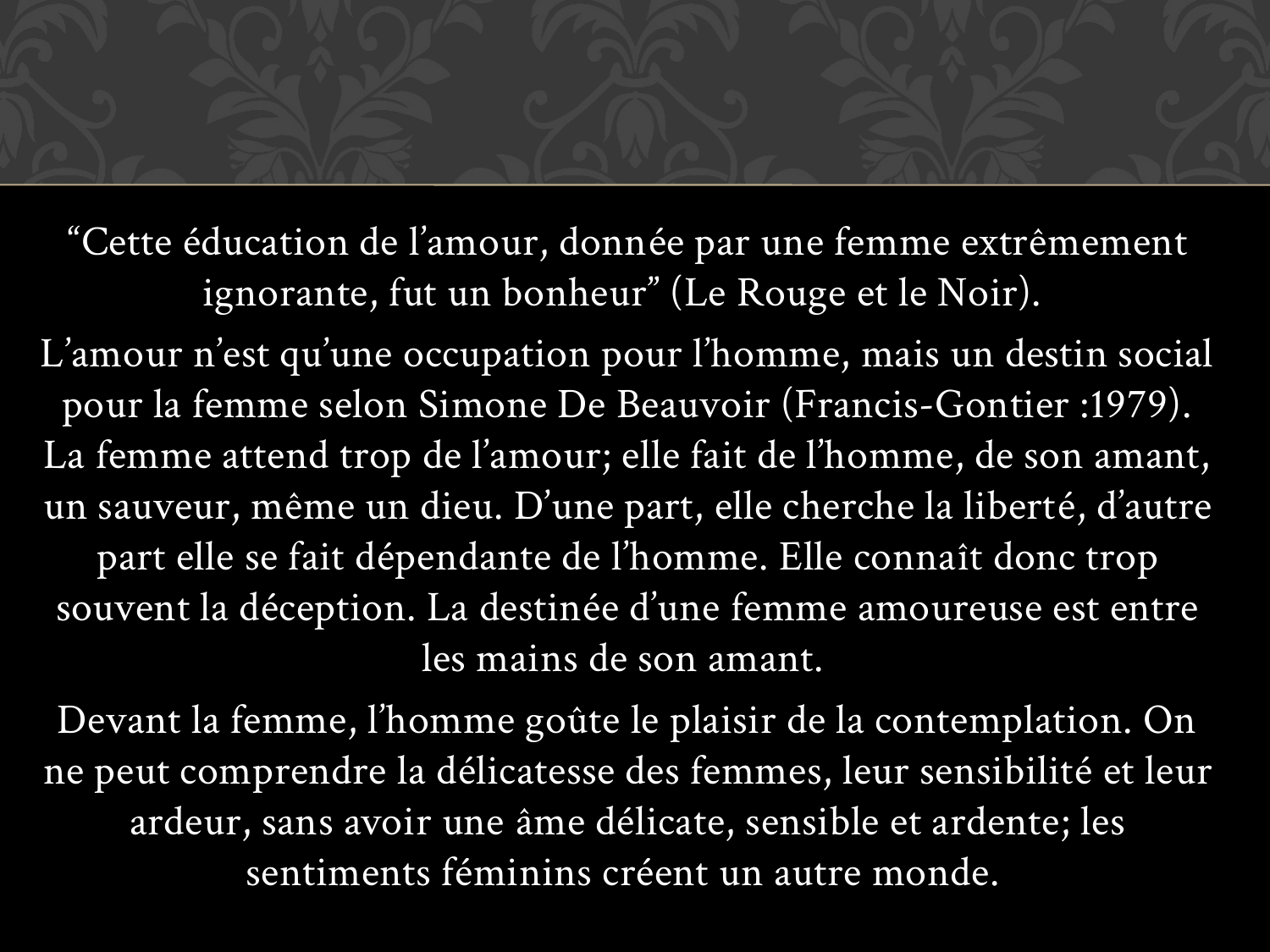

“Cette éducation de l’amour, donnée par une femme extrêmement ignorante, fut un bonheur” (Le Rouge et le Noir).
L’amour n’est qu’une occupation pour l’homme, mais un destin social pour la femme selon Simone De Beauvoir (Francis-Gontier :1979). La femme attend trop de l’amour; elle fait de l’homme, de son amant, un sauveur, même un dieu. D’une part, elle cherche la liberté, d’autre part elle se fait dépendante de l’homme. Elle connaît donc trop souvent la déception. La destinée d’une femme amoureuse est entre les mains de son amant.
Devant la femme, l’homme goûte le plaisir de la contemplation. On ne peut comprendre la délicatesse des femmes, leur sensibilité et leur ardeur, sans avoir une âme délicate, sensible et ardente; les sentiments féminins créent un autre monde.